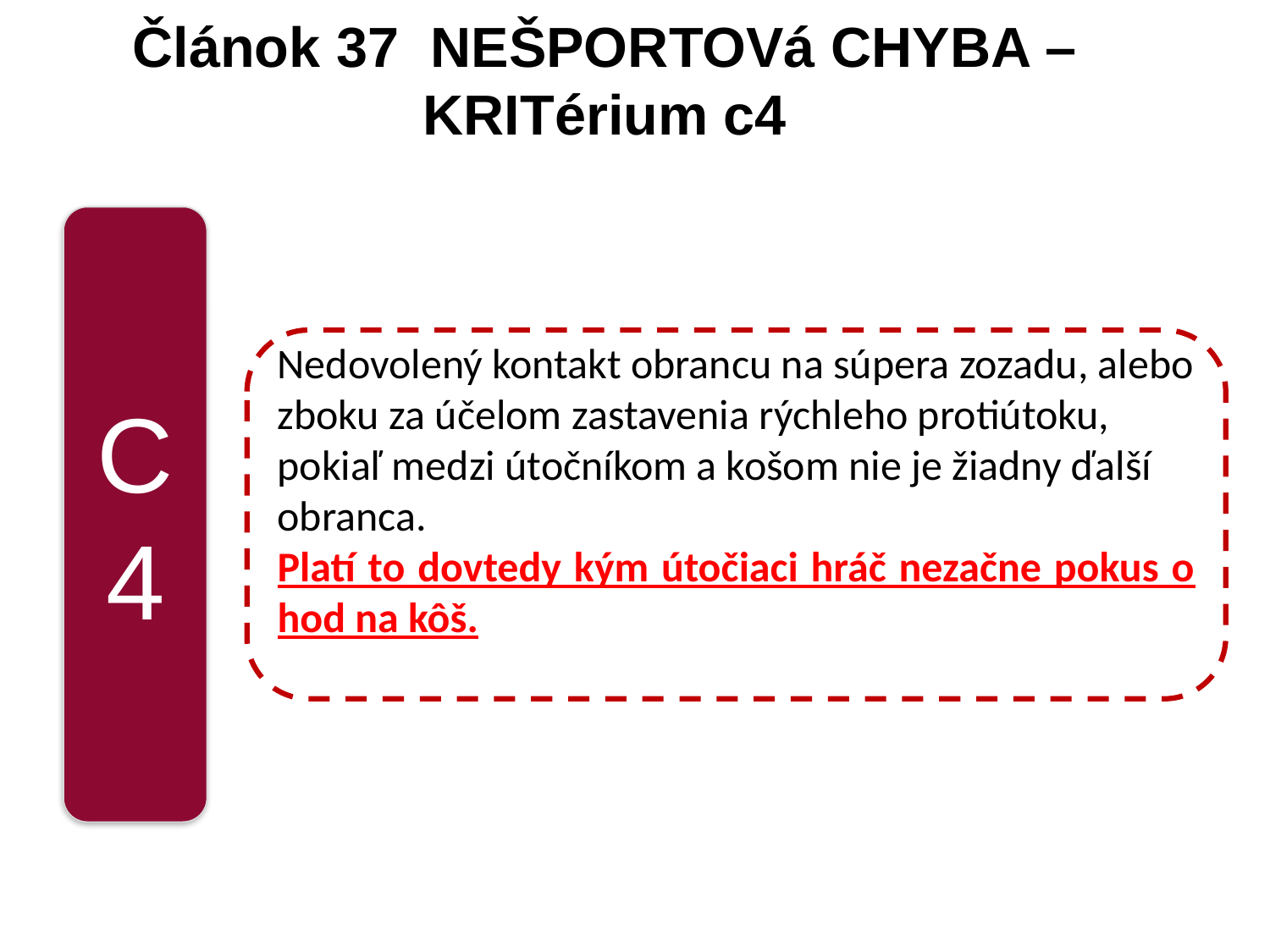

# Článok 37  NEŠPORTOVá CHYBA – KRITérium c4
C4
Nedovolený kontakt obrancu na súpera zozadu, alebo zboku za účelom zastavenia rýchleho protiútoku, pokiaľ medzi útočníkom a košom nie je žiadny ďalší obranca.
Platí to dovtedy kým útočiaci hráč nezačne pokus o hod na kôš.